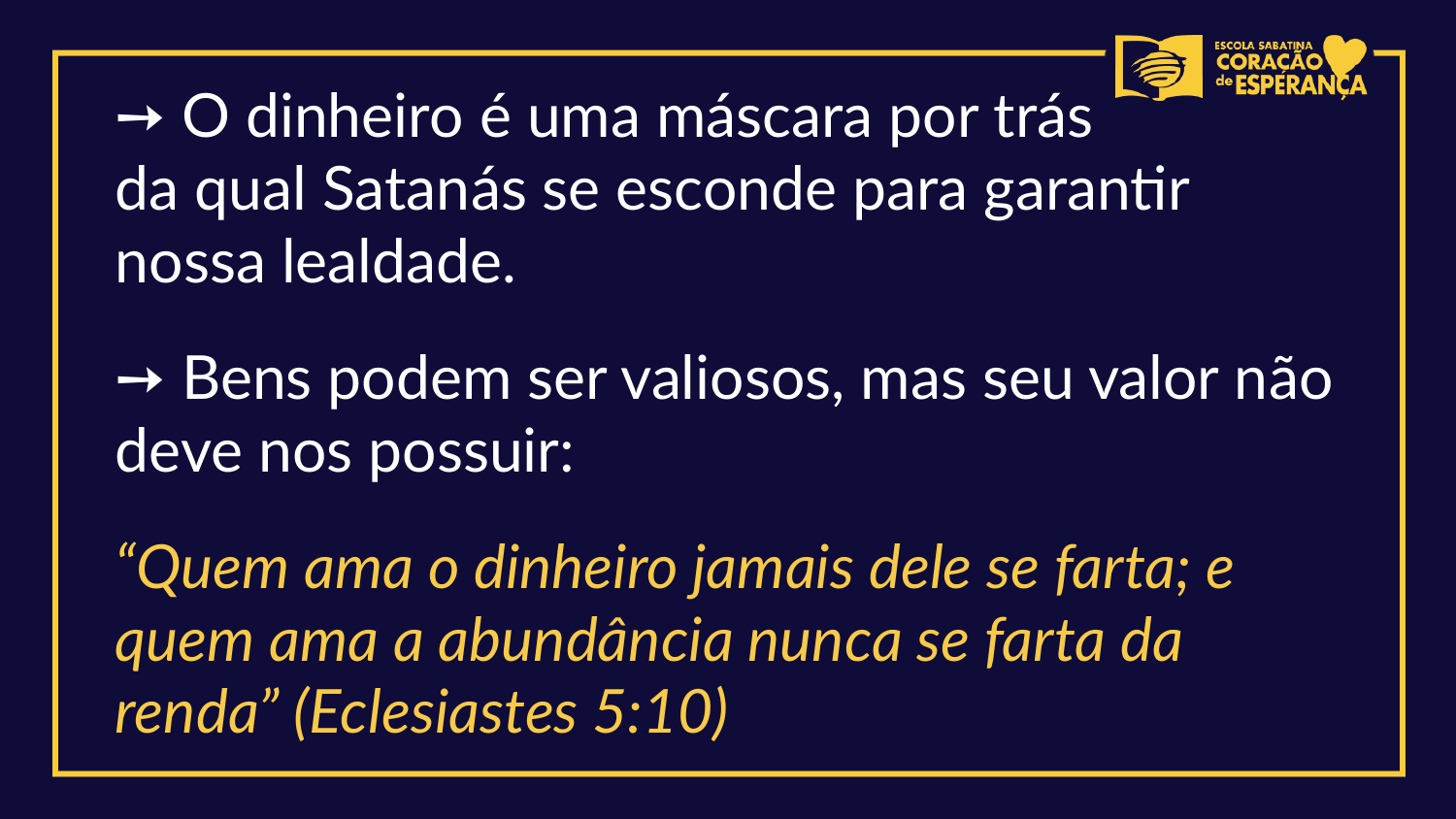

➙ O dinheiro é uma máscara por trás
da qual Satanás se esconde para garantir nossa lealdade.

➙ Bens podem ser valiosos, mas seu valor não deve nos possuir:

“Quem ama o dinheiro jamais dele se farta; e quem ama a abundância nunca se farta da renda” (Eclesiastes 5:10)